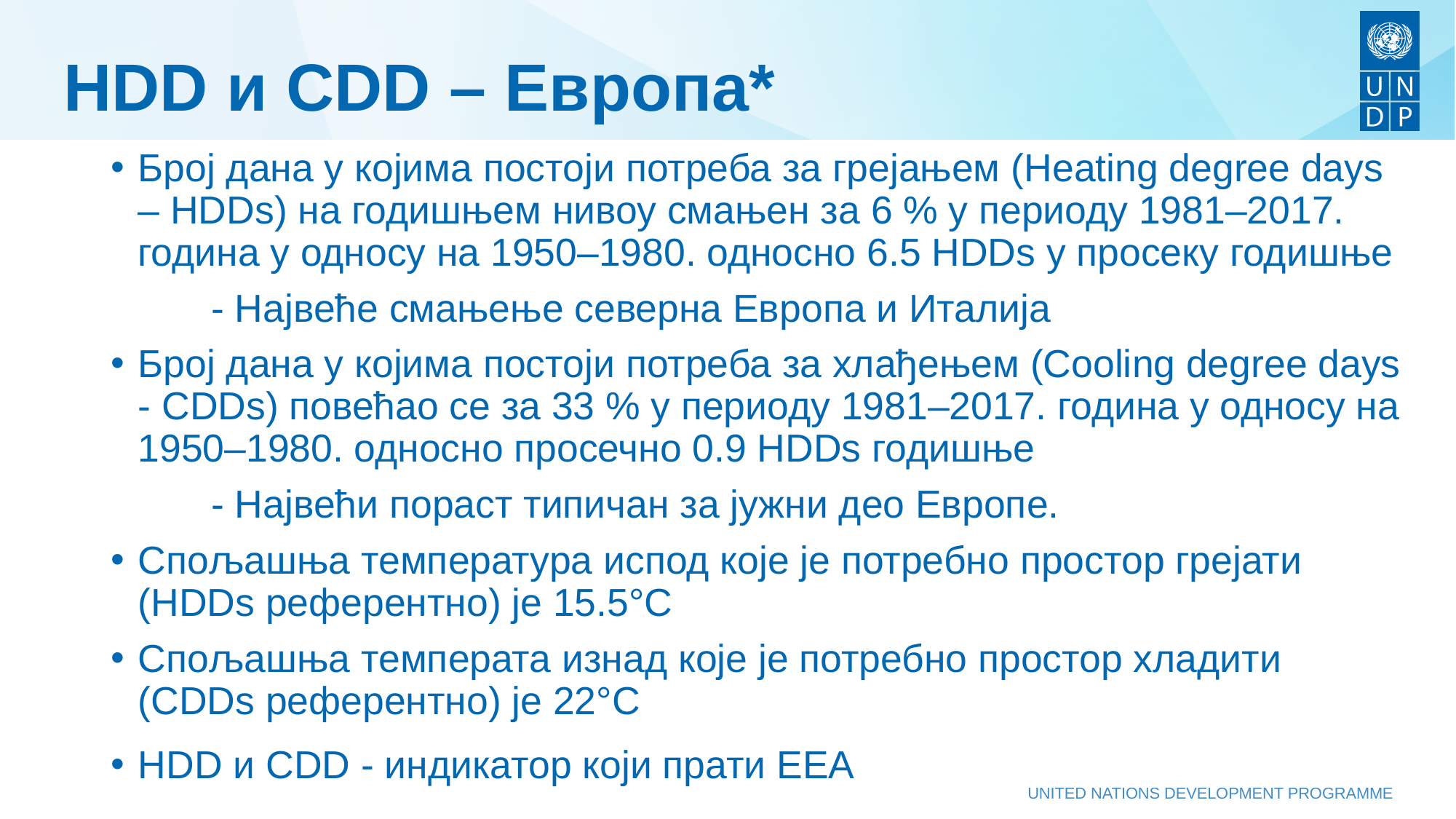

# HDD и CDD – Европа*
Број дана у којима постоји потреба за грејањем (Heating degree days – HDDs) на годишњем нивоу смањен за 6 % у периоду 1981–2017. година у односу на 1950–1980. односно 6.5 HDDs у просеку годишње
	- Највеће смањење северна Европа и Италија
Број дана у којима постоји потреба за хлађењем (Cooling degree days - CDDs) повећао се за 33 % у периоду 1981–2017. година у односу на 1950–1980. односно просечно 0.9 HDDs годишње
	- Највећи пораст типичан за јужни део Европе.
Спољашња температура испод које је потребно простор грејати (HDDs референтно) је 15.5°C
Спољашња температа изнад које је потребно простор хладити (CDDs референтно) је 22°C
HDD и CDD - индикатор који прати ЕЕА